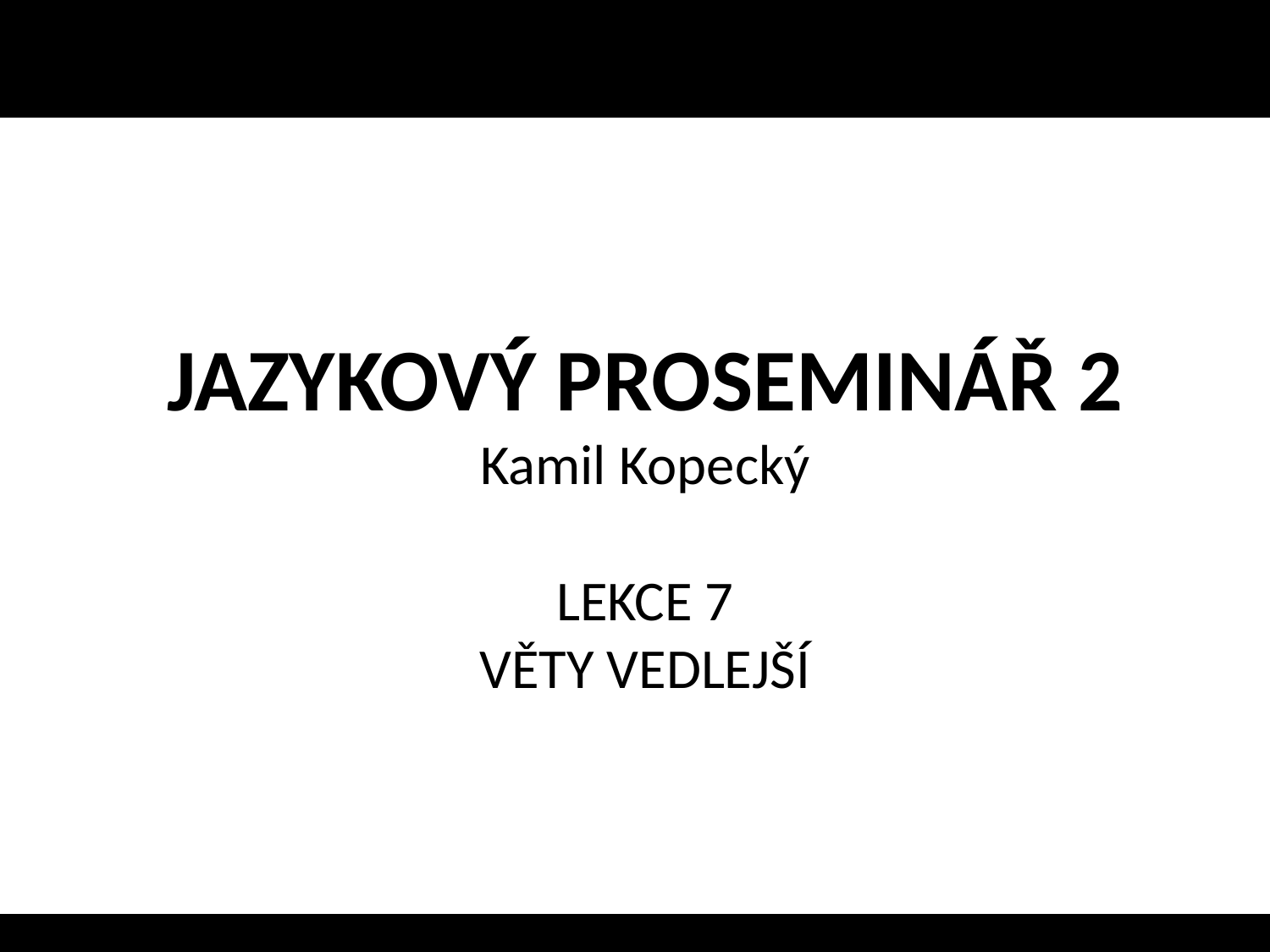

JAZYKOVÝ PROSEMINÁŘ 2
Kamil Kopecký

LEKCE 7
VĚTY VEDLEJŠÍ